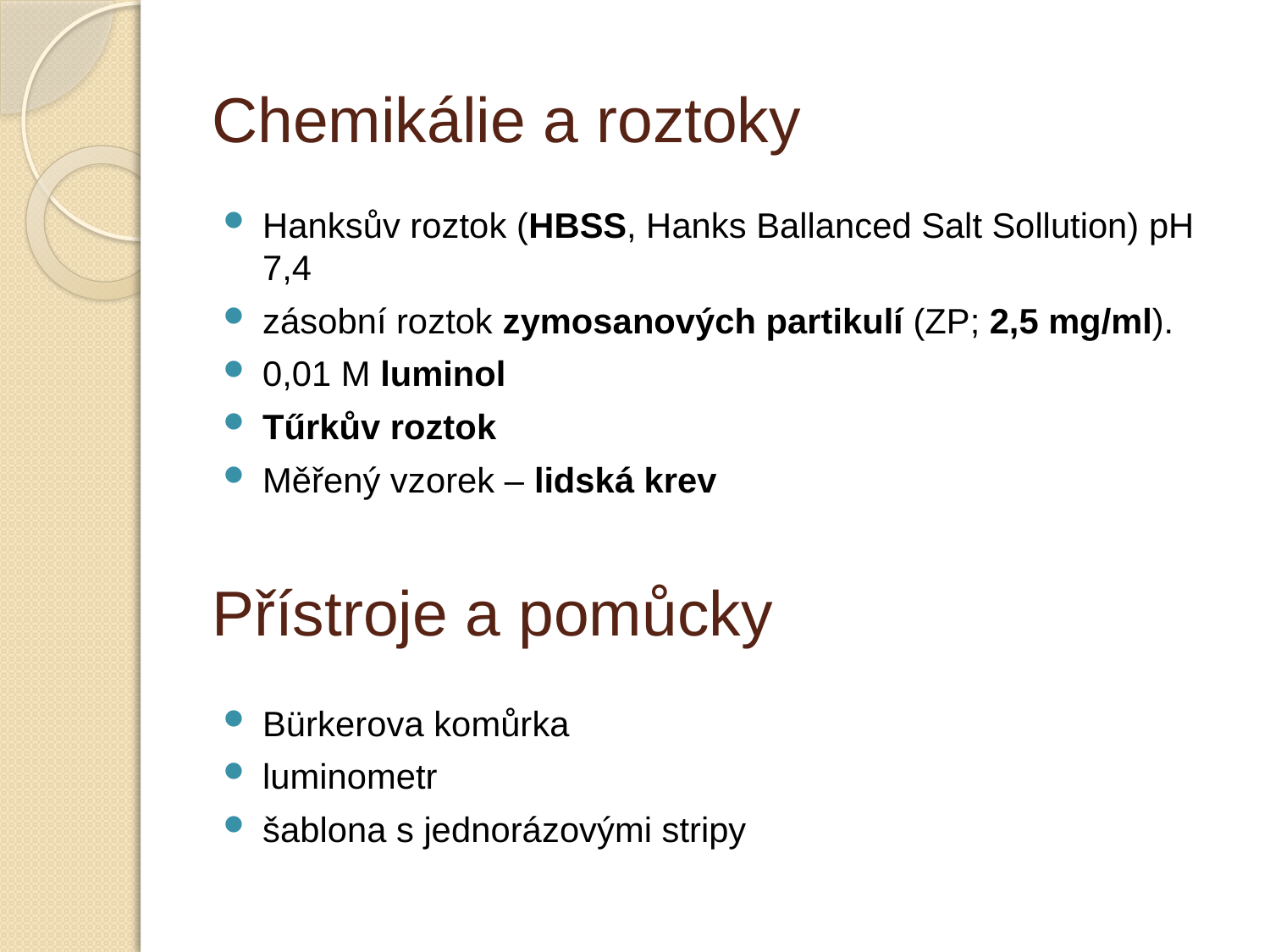

# Chemikálie a roztoky
Hanksův roztok (HBSS, Hanks Ballanced Salt Sollution) pH 7,4
zásobní roztok zymosanových partikulí (ZP; 2,5 mg/ml).
0,01 M luminol
Tűrkův roztok
Měřený vzorek – lidská krev
Přístroje a pomůcky
Bürkerova komůrka
luminometr
šablona s jednorázovými stripy